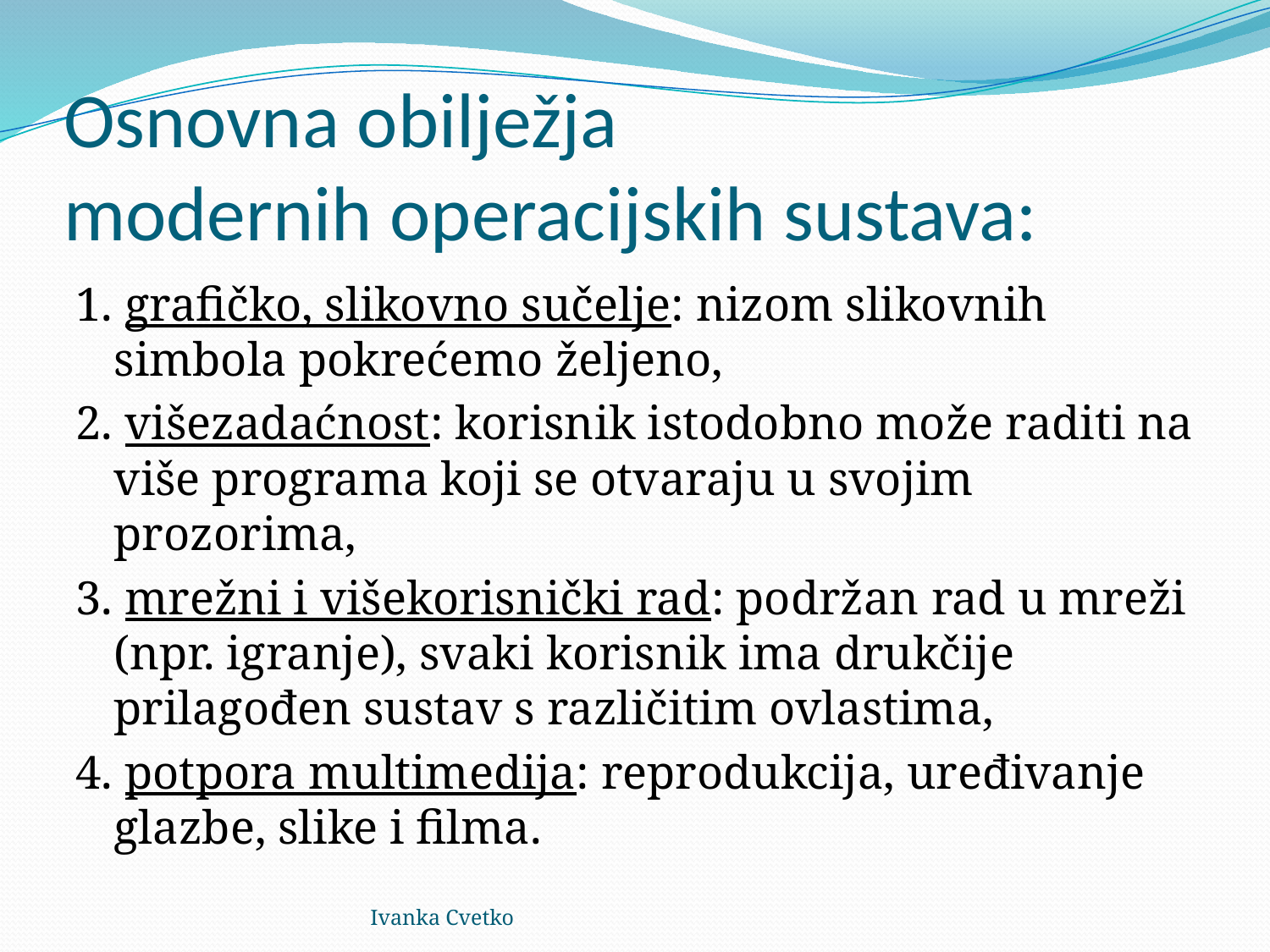

# Osnovna obilježja modernih operacijskih sustava:
1. grafičko, slikovno sučelje: nizom slikovnih simbola pokrećemo željeno,
2. višezadaćnost: korisnik istodobno može raditi na više programa koji se otvaraju u svojim prozorima,
3. mrežni i višekorisnički rad: podržan rad u mreži (npr. igranje), svaki korisnik ima drukčije prilagođen sustav s različitim ovlastima,
4. potpora multimedija: reprodukcija, uređivanje glazbe, slike i filma.
Ivanka Cvetko